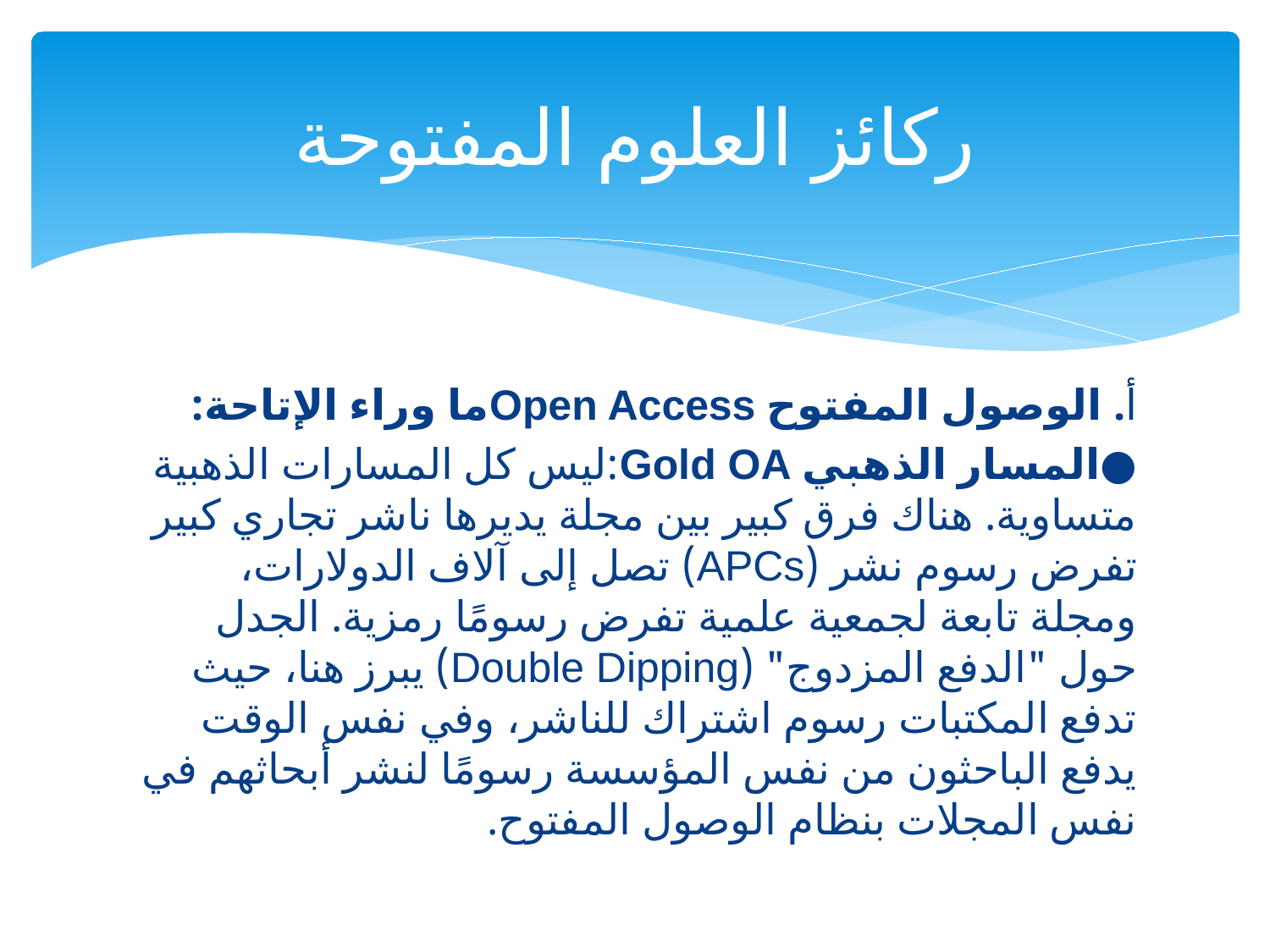

# ركائز العلوم المفتوحة
أ. الوصول المفتوح Open Accessما وراء الإتاحة:
●	المسار الذهبي Gold OA:ليس كل المسارات الذهبية متساوية. هناك فرق كبير بين مجلة يديرها ناشر تجاري كبير تفرض رسوم نشر (APCs) تصل إلى آلاف الدولارات، ومجلة تابعة لجمعية علمية تفرض رسومًا رمزية. الجدل حول "الدفع المزدوج" (Double Dipping) يبرز هنا، حيث تدفع المكتبات رسوم اشتراك للناشر، وفي نفس الوقت يدفع الباحثون من نفس المؤسسة رسومًا لنشر أبحاثهم في نفس المجلات بنظام الوصول المفتوح.